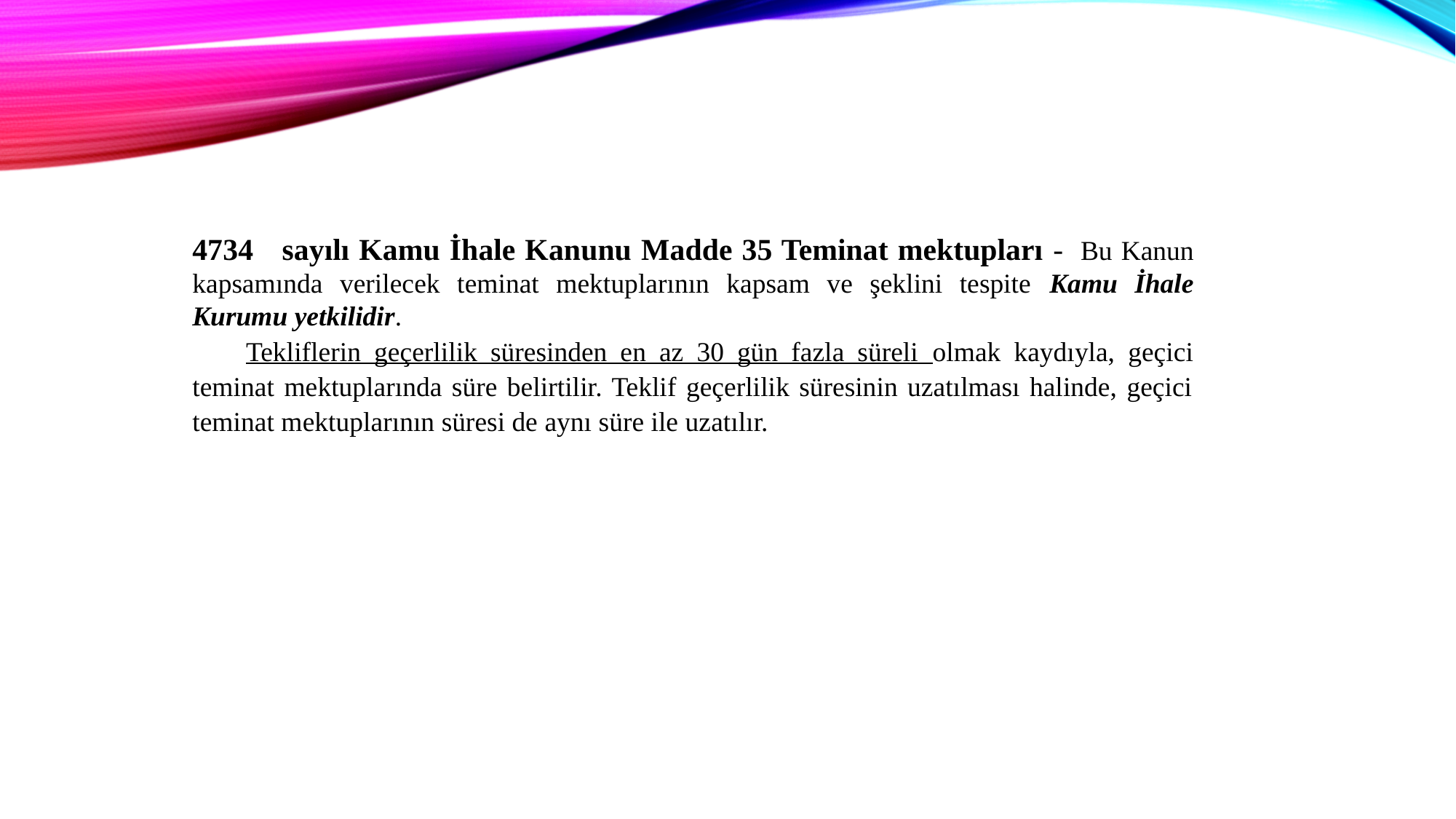

4734   sayılı Kamu İhale Kanunu Madde 35 Teminat mektupları -  Bu Kanun kapsamında verilecek teminat mektuplarının kapsam ve şeklini tespite Kamu İhale Kurumu yetkilidir.
Tekliflerin geçerlilik süresinden en az 30 gün fazla süreli olmak kaydıyla, geçici teminat mektuplarında süre belirtilir. Teklif geçerlilik süresinin uzatılması halinde, geçici teminat mektuplarının süresi de aynı süre ile uzatılır.